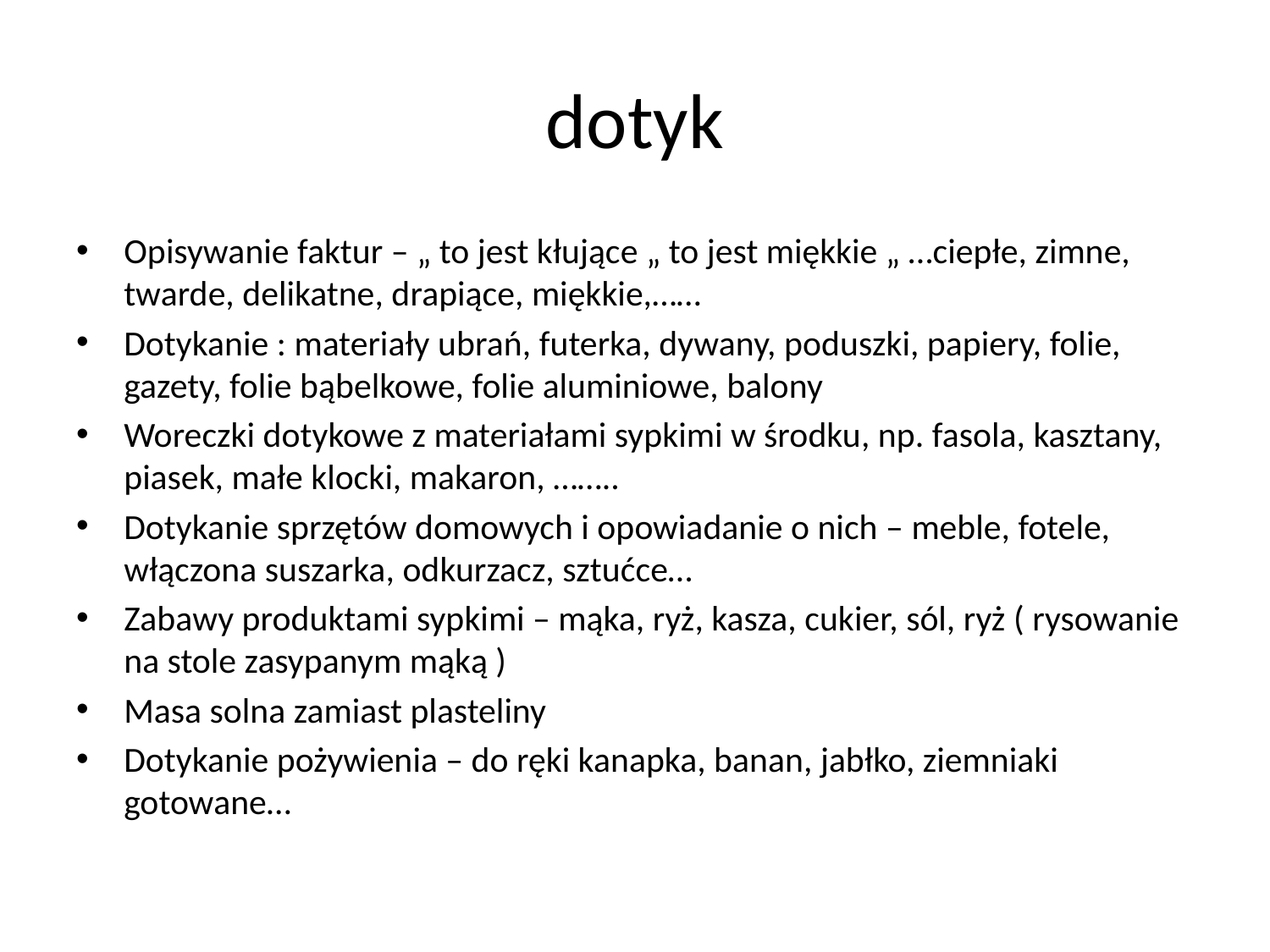

# dotyk
Opisywanie faktur – „ to jest kłujące „ to jest miękkie „ …ciepłe, zimne, twarde, delikatne, drapiące, miękkie,……
Dotykanie : materiały ubrań, futerka, dywany, poduszki, papiery, folie, gazety, folie bąbelkowe, folie aluminiowe, balony
Woreczki dotykowe z materiałami sypkimi w środku, np. fasola, kasztany, piasek, małe klocki, makaron, ……..
Dotykanie sprzętów domowych i opowiadanie o nich – meble, fotele, włączona suszarka, odkurzacz, sztućce…
Zabawy produktami sypkimi – mąka, ryż, kasza, cukier, sól, ryż ( rysowanie na stole zasypanym mąką )
Masa solna zamiast plasteliny
Dotykanie pożywienia – do ręki kanapka, banan, jabłko, ziemniaki gotowane…